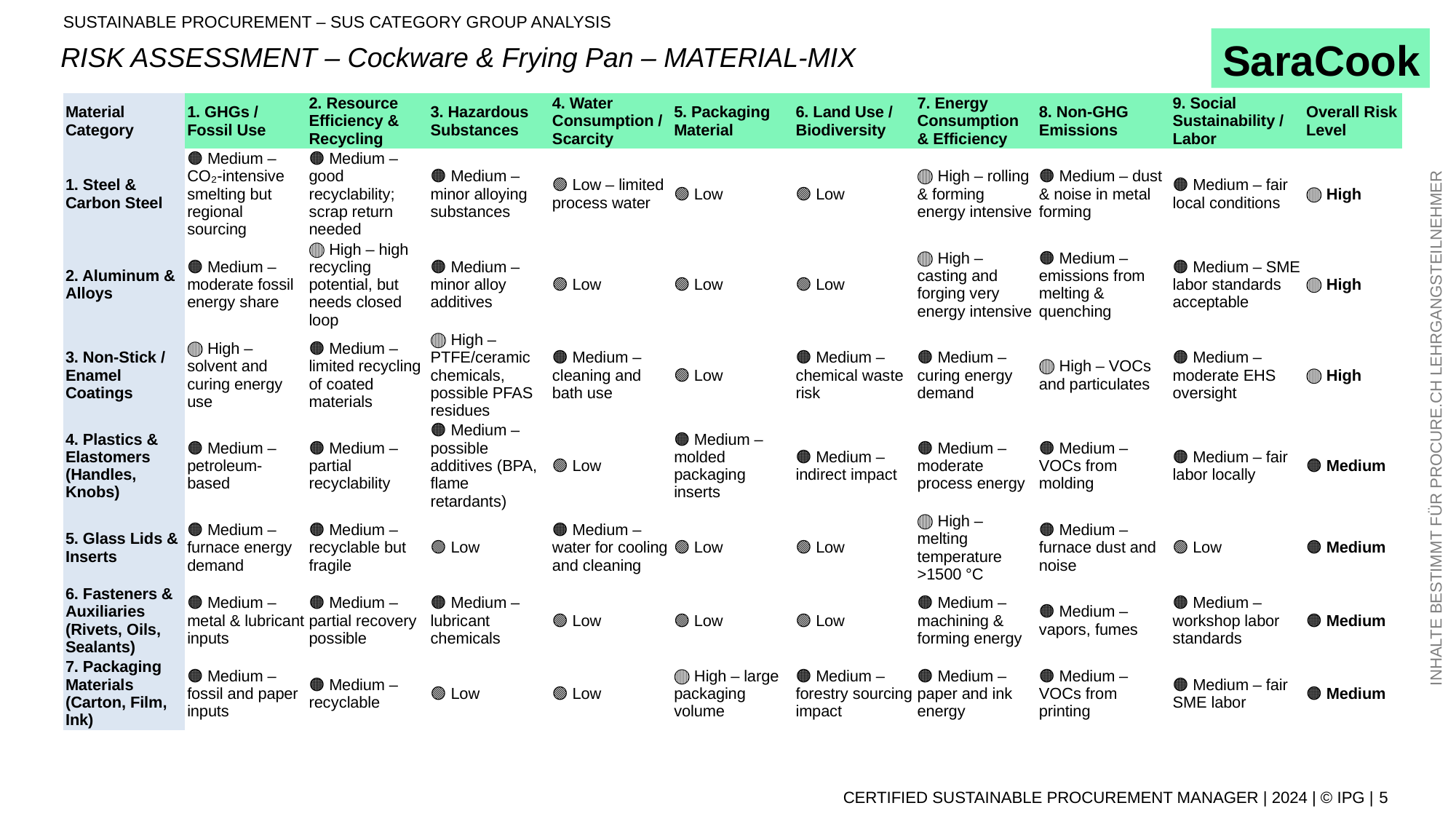

Sustainable procurement – SUS category group analysis
SaraCook
risk assessment – Cockware & Frying Pan – MATERIAL-MIX
| Material Category | 1. GHGs / Fossil Use | 2. Resource Efficiency & Recycling | 3. Hazardous Substances | 4. Water Consumption / Scarcity | 5. Packaging Material | 6. Land Use / Biodiversity | 7. Energy Consumption & Efficiency | 8. Non-GHG Emissions | 9. Social Sustainability / Labor | Overall Risk Level |
| --- | --- | --- | --- | --- | --- | --- | --- | --- | --- | --- |
| 1. Steel & Carbon Steel | 🟠 Medium – CO₂-intensive smelting but regional sourcing | 🟠 Medium – good recyclability; scrap return needed | 🟠 Medium – minor alloying substances | 🟢 Low – limited process water | 🟢 Low | 🟢 Low | 🔴 High – rolling & forming energy intensive | 🟠 Medium – dust & noise in metal forming | 🟠 Medium – fair local conditions | 🔴 High |
| 2. Aluminum & Alloys | 🟠 Medium – moderate fossil energy share | 🔴 High – high recycling potential, but needs closed loop | 🟠 Medium – minor alloy additives | 🟢 Low | 🟢 Low | 🟢 Low | 🔴 High – casting and forging very energy intensive | 🟠 Medium – emissions from melting & quenching | 🟠 Medium – SME labor standards acceptable | 🔴 High |
| 3. Non-Stick / Enamel Coatings | 🔴 High – solvent and curing energy use | 🟠 Medium – limited recycling of coated materials | 🔴 High – PTFE/ceramic chemicals, possible PFAS residues | 🟠 Medium – cleaning and bath use | 🟢 Low | 🟠 Medium – chemical waste risk | 🟠 Medium – curing energy demand | 🔴 High – VOCs and particulates | 🟠 Medium – moderate EHS oversight | 🔴 High |
| 4. Plastics & Elastomers (Handles, Knobs) | 🟠 Medium – petroleum-based | 🟠 Medium – partial recyclability | 🟠 Medium – possible additives (BPA, flame retardants) | 🟢 Low | 🟠 Medium – molded packaging inserts | 🟠 Medium – indirect impact | 🟠 Medium – moderate process energy | 🟠 Medium – VOCs from molding | 🟠 Medium – fair labor locally | 🟠 Medium |
| 5. Glass Lids & Inserts | 🟠 Medium – furnace energy demand | 🟠 Medium – recyclable but fragile | 🟢 Low | 🟠 Medium – water for cooling and cleaning | 🟢 Low | 🟢 Low | 🔴 High – melting temperature >1500 °C | 🟠 Medium – furnace dust and noise | 🟢 Low | 🟠 Medium |
| 6. Fasteners & Auxiliaries (Rivets, Oils, Sealants) | 🟠 Medium – metal & lubricant inputs | 🟠 Medium – partial recovery possible | 🟠 Medium – lubricant chemicals | 🟢 Low | 🟢 Low | 🟢 Low | 🟠 Medium – machining & forming energy | 🟠 Medium – vapors, fumes | 🟠 Medium – workshop labor standards | 🟠 Medium |
| 7. Packaging Materials (Carton, Film, Ink) | 🟠 Medium – fossil and paper inputs | 🟠 Medium – recyclable | 🟢 Low | 🟢 Low | 🔴 High – large packaging volume | 🟠 Medium – forestry sourcing impact | 🟠 Medium – paper and ink energy | 🟠 Medium – VOCs from printing | 🟠 Medium – fair SME labor | 🟠 Medium |